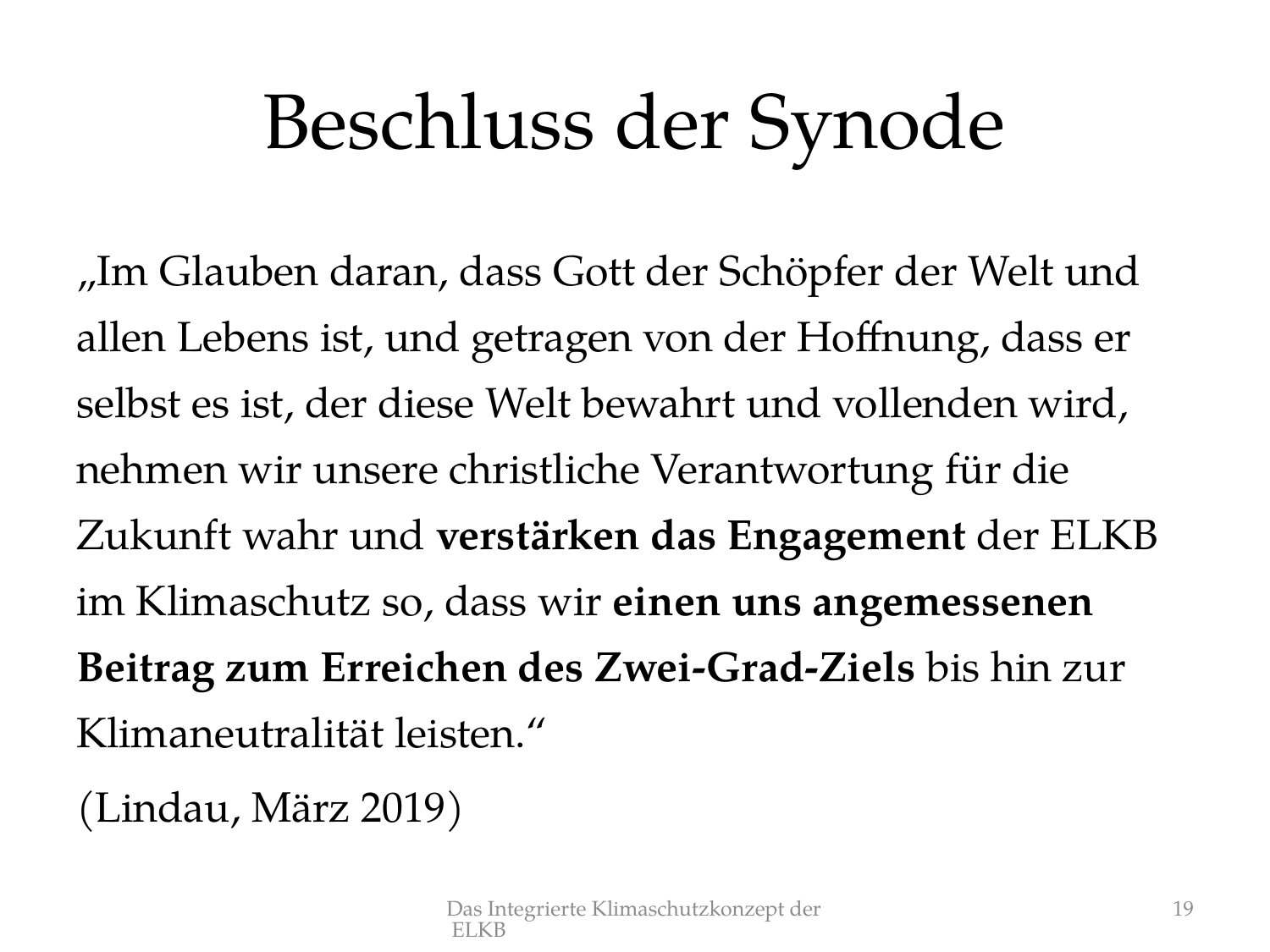

# Beschluss der Synode
„Im Glauben daran, dass Gott der Schöpfer der Welt und allen Lebens ist, und getragen von der Hoffnung, dass er selbst es ist, der diese Welt bewahrt und vollenden wird, nehmen wir unsere christliche Verantwortung für die Zukunft wahr und verstärken das Engagement der ELKB im Klimaschutz so, dass wir einen uns angemessenen Beitrag zum Erreichen des Zwei-Grad-Ziels bis hin zur Klimaneutralität leisten.“
(Lindau, März 2019)
Das Integrierte Klimaschutzkonzept der ELKB
19